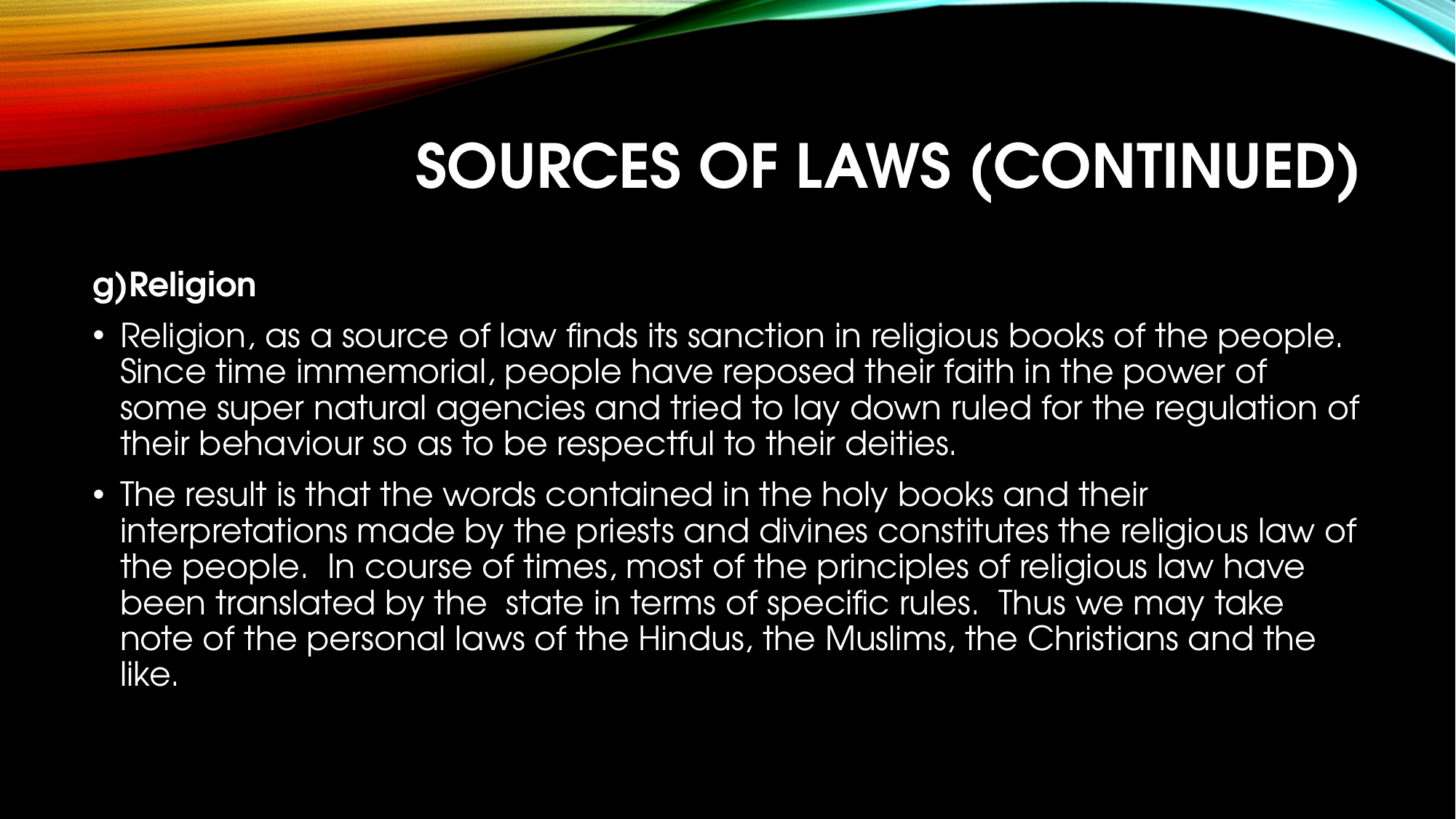

# SOURCES OF LAWS (continued)
g)Religion
Religion, as a source of law finds its sanction in religious books of the people.  Since time immemorial, people have reposed their faith in the power of some super natural agencies and tried to lay down ruled for the regulation of their behaviour so as to be respectful to their deities.
The result is that the words contained in the holy books and their interpretations made by the priests and divines constitutes the religious law of the people.  In course of times, most of the principles of religious law have been translated by the  state in terms of specific rules.  Thus we may take note of the personal laws of the Hindus, the Muslims, the Christians and the like.